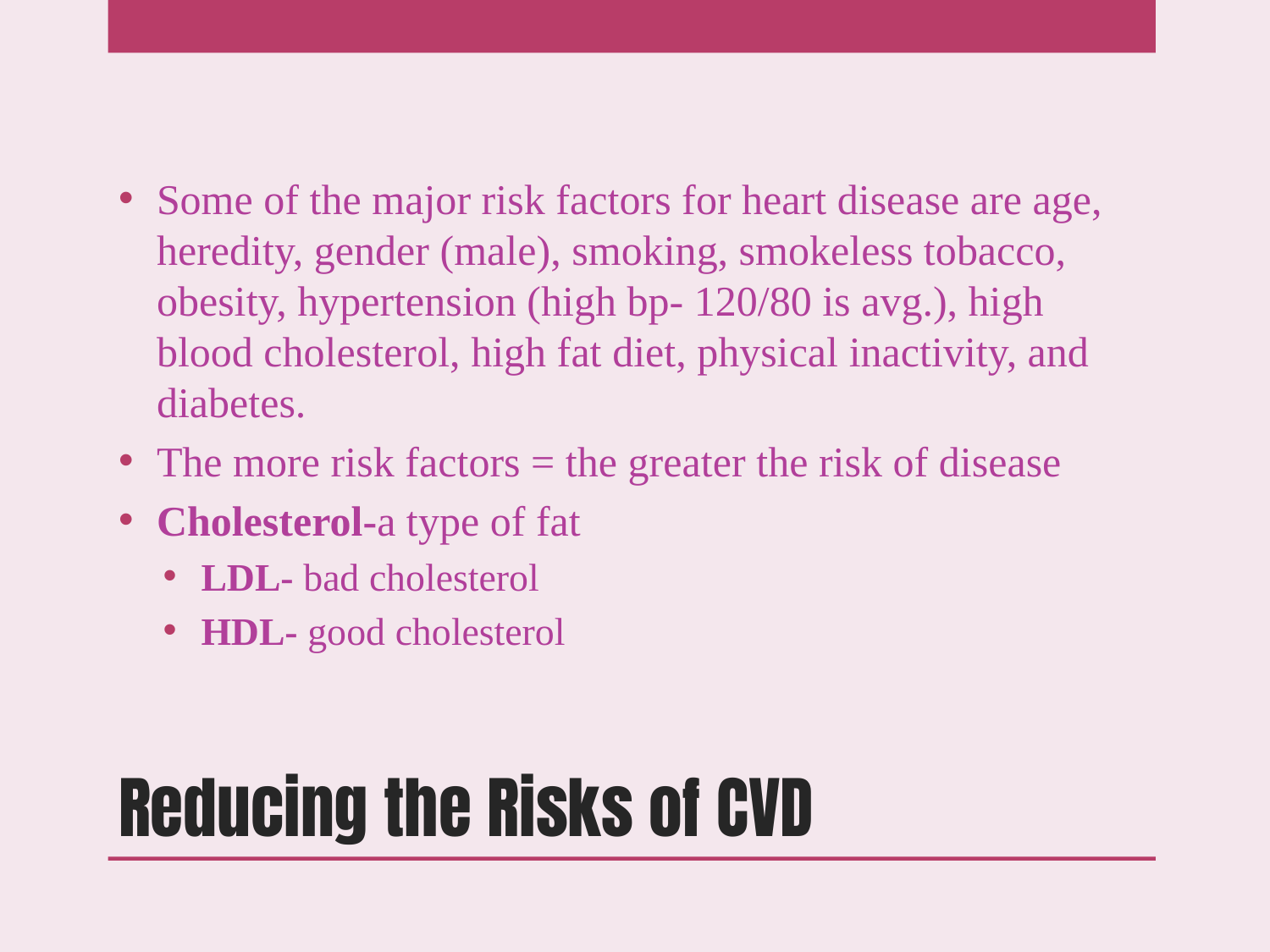

Some of the major risk factors for heart disease are age, heredity, gender (male), smoking, smokeless tobacco, obesity, hypertension (high bp- 120/80 is avg.), high blood cholesterol, high fat diet, physical inactivity, and diabetes.
The more risk factors = the greater the risk of disease
Cholesterol-a type of fat
LDL- bad cholesterol
HDL- good cholesterol
# Reducing the Risks of CVD